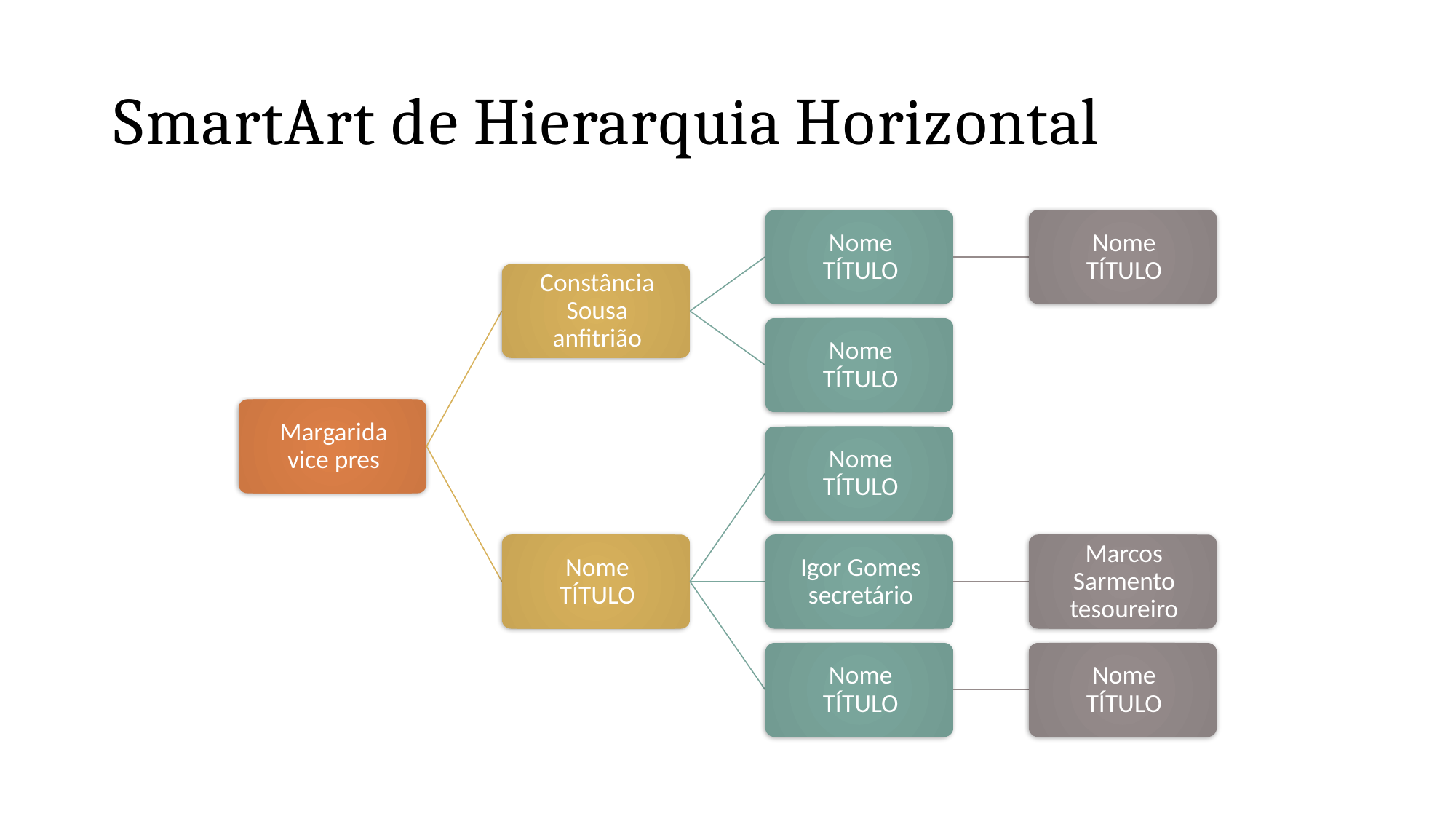

# SmartArt de Hierarquia Horizontal
Margarida
vice pres

Constância Sousa
anfitrião

Nome
TÍTULO

Nome
TÍTULO

Nome
TÍTULO

Nome
TÍTULO

Nome
TÍTULO

Igor Gomes
secretário

Marcos Sarmento
tesoureiro

Nome
TÍTULO

Nome
TÍTULO